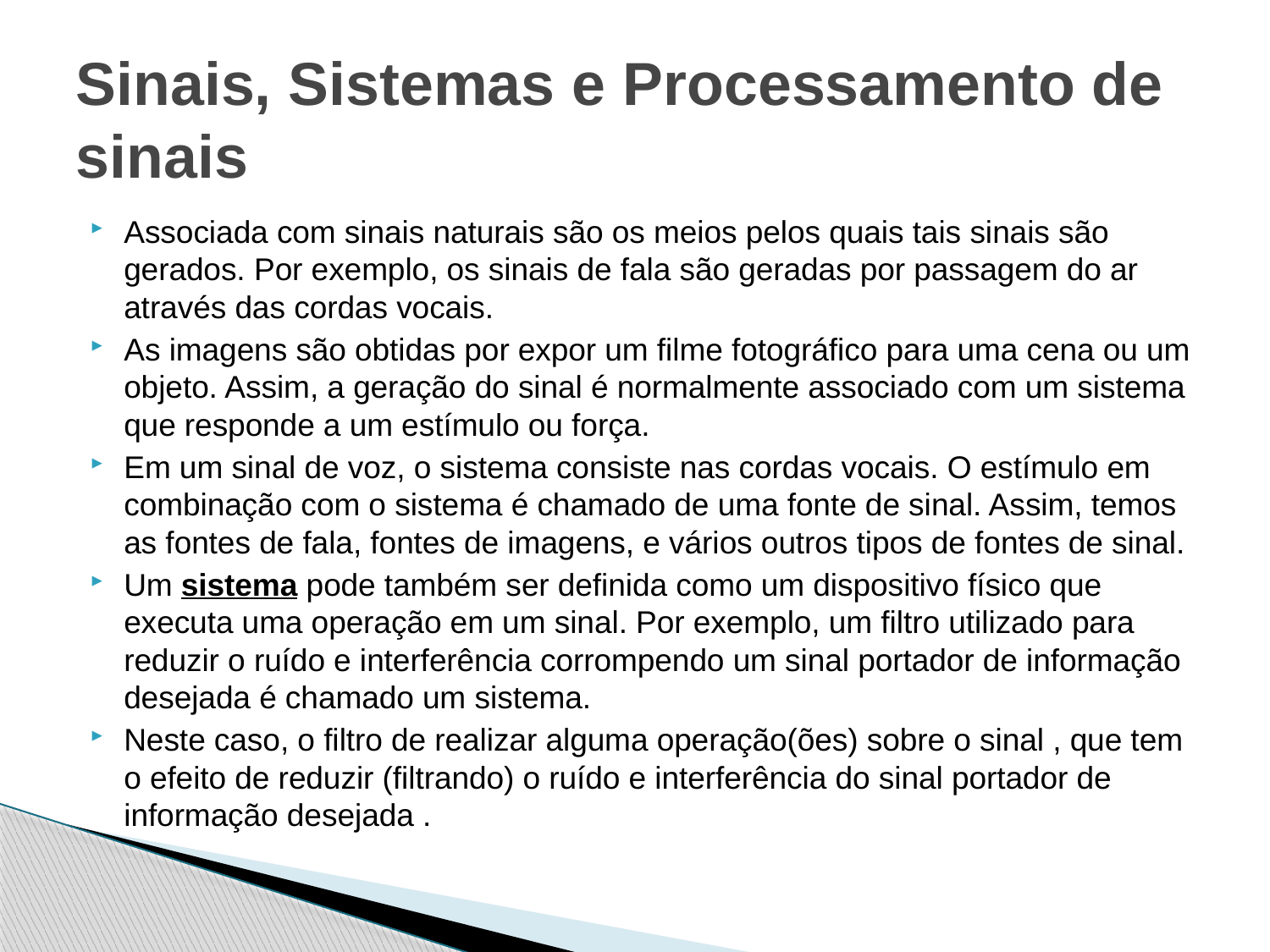

# Sinais, Sistemas e Processamento de sinais
Associada com sinais naturais são os meios pelos quais tais sinais são gerados. Por exemplo, os sinais de fala são geradas por passagem do ar através das cordas vocais.
As imagens são obtidas por expor um filme fotográfico para uma cena ou um objeto. Assim, a geração do sinal é normalmente associado com um sistema que responde a um estímulo ou força.
Em um sinal de voz, o sistema consiste nas cordas vocais. O estímulo em combinação com o sistema é chamado de uma fonte de sinal. Assim, temos as fontes de fala, fontes de imagens, e vários outros tipos de fontes de sinal.
Um sistema pode também ser definida como um dispositivo físico que executa uma operação em um sinal. Por exemplo, um filtro utilizado para reduzir o ruído e interferência corrompendo um sinal portador de informação desejada é chamado um sistema.
Neste caso, o filtro de realizar alguma operação(ões) sobre o sinal , que tem o efeito de reduzir (filtrando) o ruído e interferência do sinal portador de informação desejada .